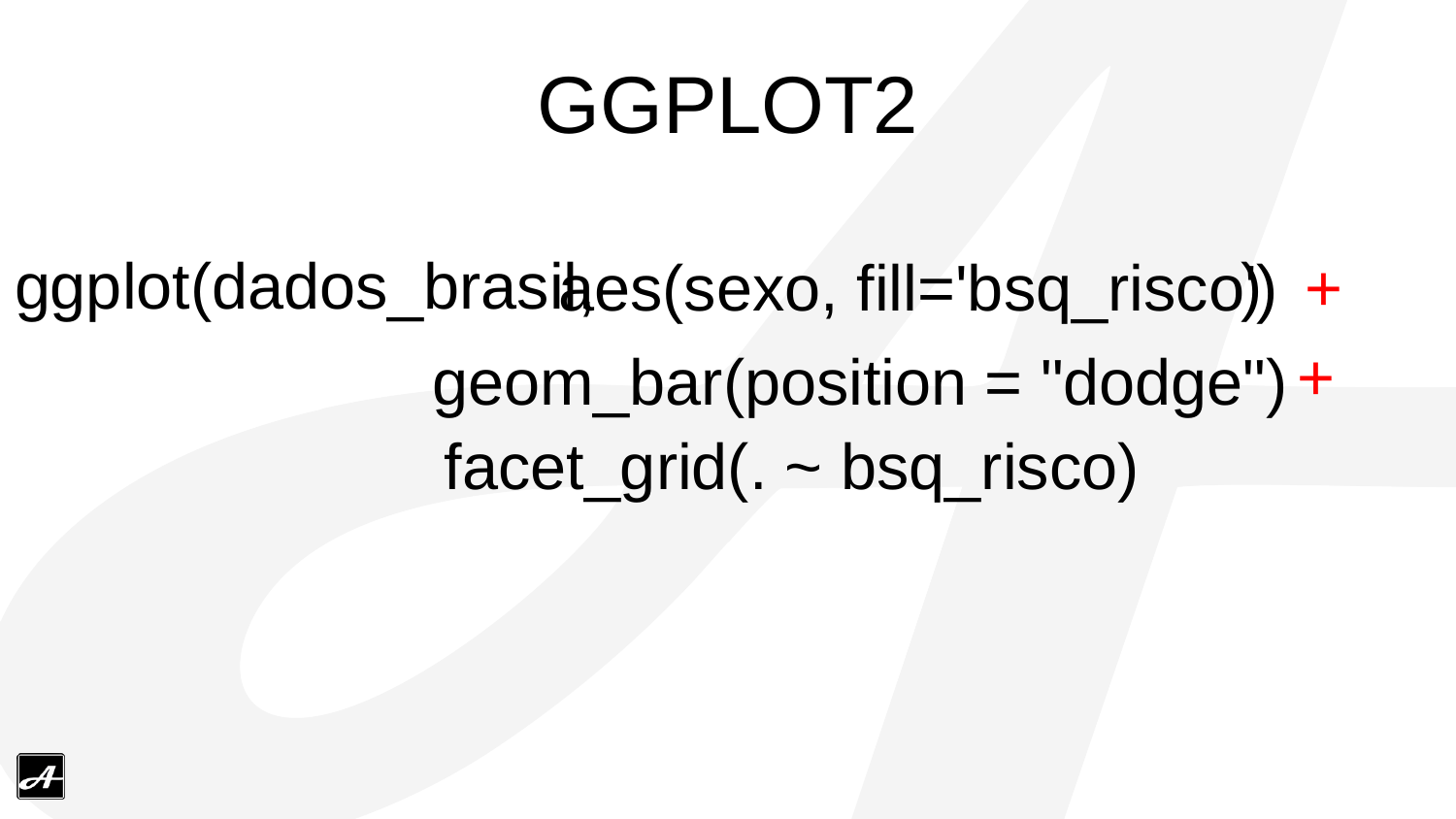

# GGPLOT2
ggplot(dados_brasil,                                    )
aes(sexo, fill='bsq_risco')
+
+
geom_bar(position = "dodge")
 facet_grid(. ~ bsq_risco)